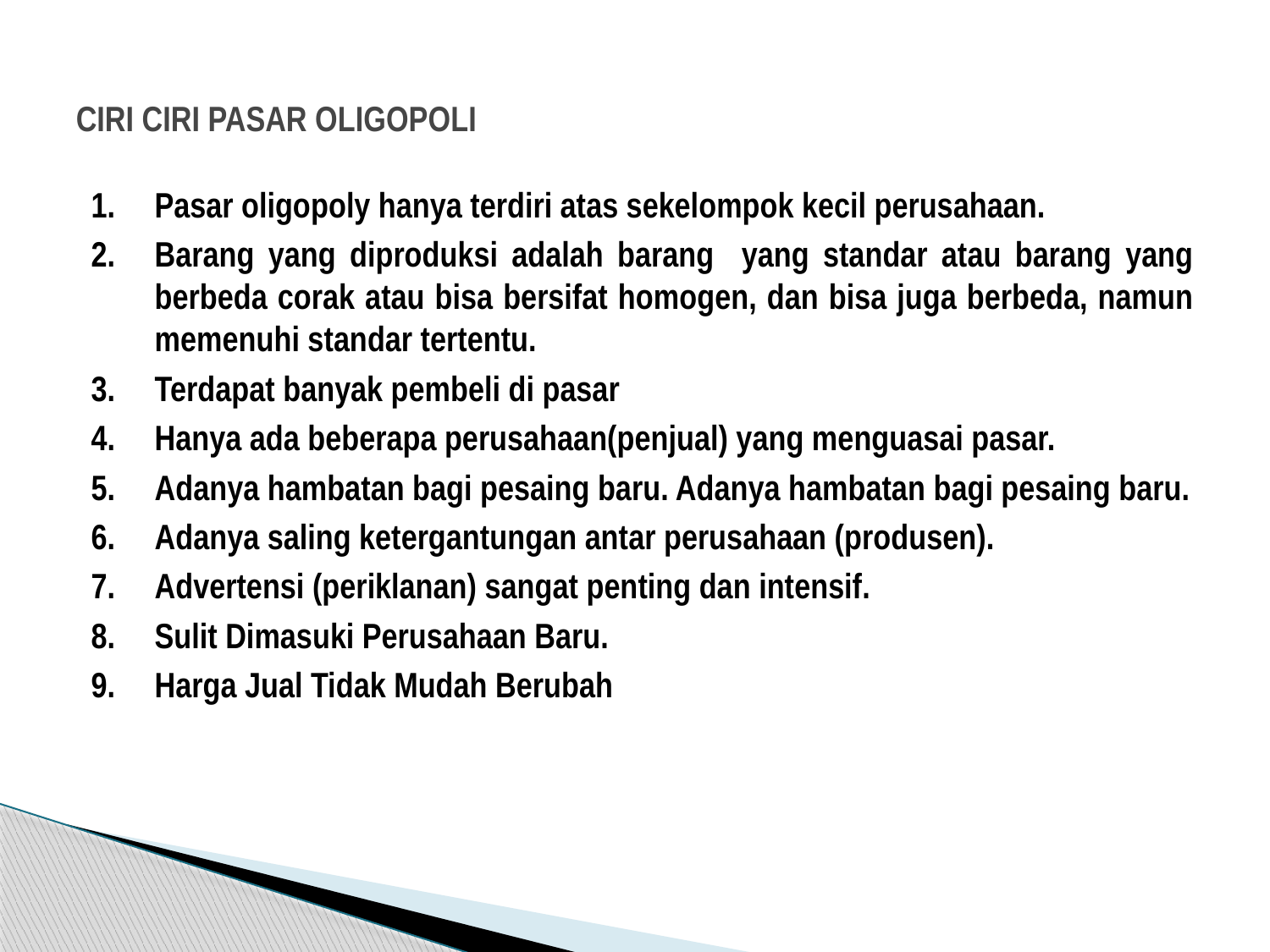

# CIRI CIRI PASAR OLIGOPOLI
Pasar oligopoly hanya terdiri atas sekelompok kecil perusahaan.
Barang yang diproduksi adalah barang  yang standar atau barang yang berbeda corak atau bisa bersifat homogen, dan bisa juga berbeda, namun memenuhi standar tertentu.
Terdapat banyak pembeli di pasar
Hanya ada beberapa perusahaan(penjual) yang menguasai pasar.
Adanya hambatan bagi pesaing baru. Adanya hambatan bagi pesaing baru.
Adanya saling ketergantungan antar perusahaan (produsen).
Advertensi (periklanan) sangat penting dan intensif.
Sulit Dimasuki Perusahaan Baru.
Harga Jual Tidak Mudah Berubah